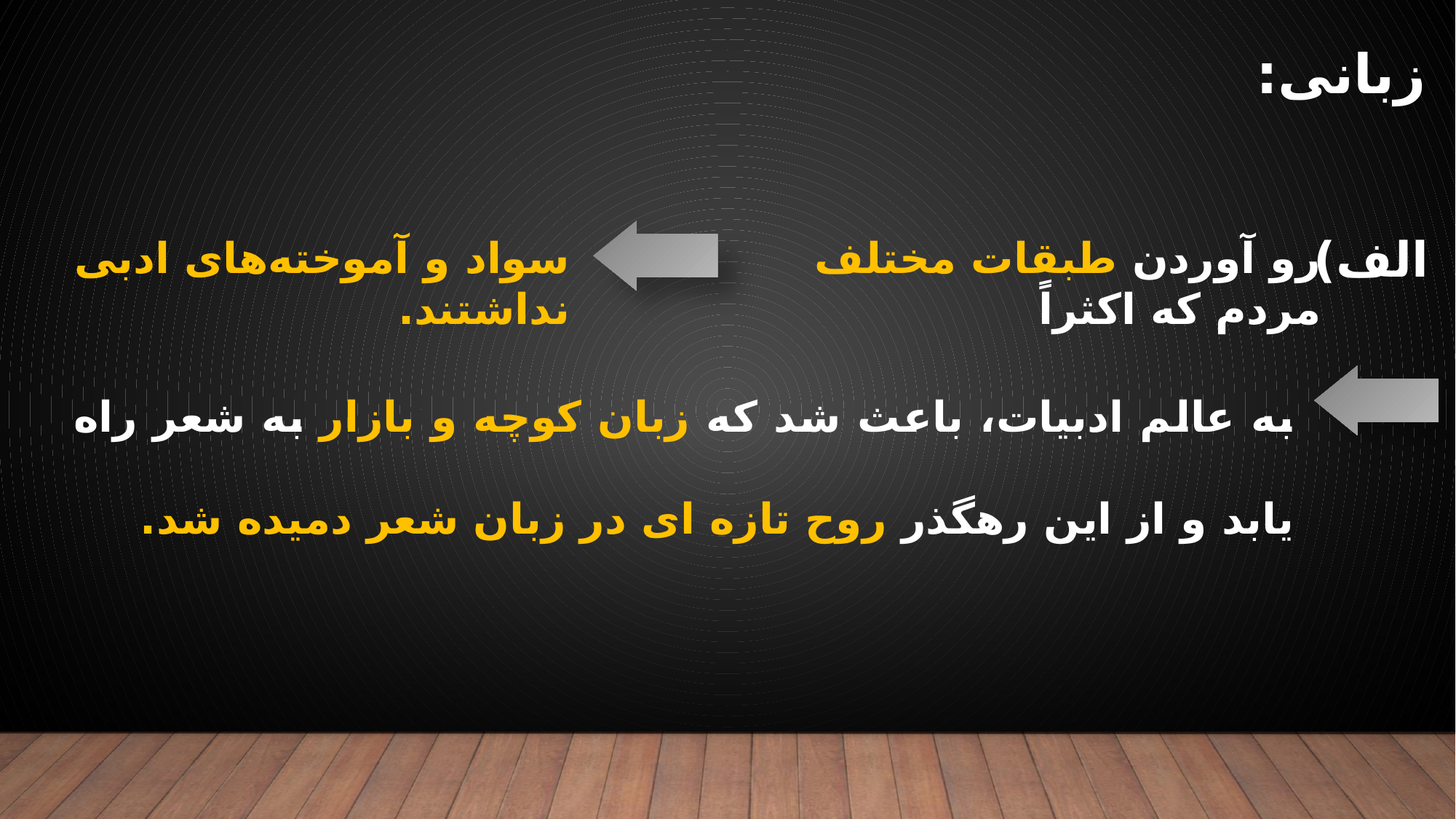

# زبانی:
الف)

سواد و آموخته‌های ادبی نداشتند.
رو آوردن طبقات مختلف مردم که اکثراً
به عالم ادبیات، باعث شد که زبان کوچه و بازار به شعر راه یابد و از این رهگذر روح تازه ای در زبان شعر دمیده شد.